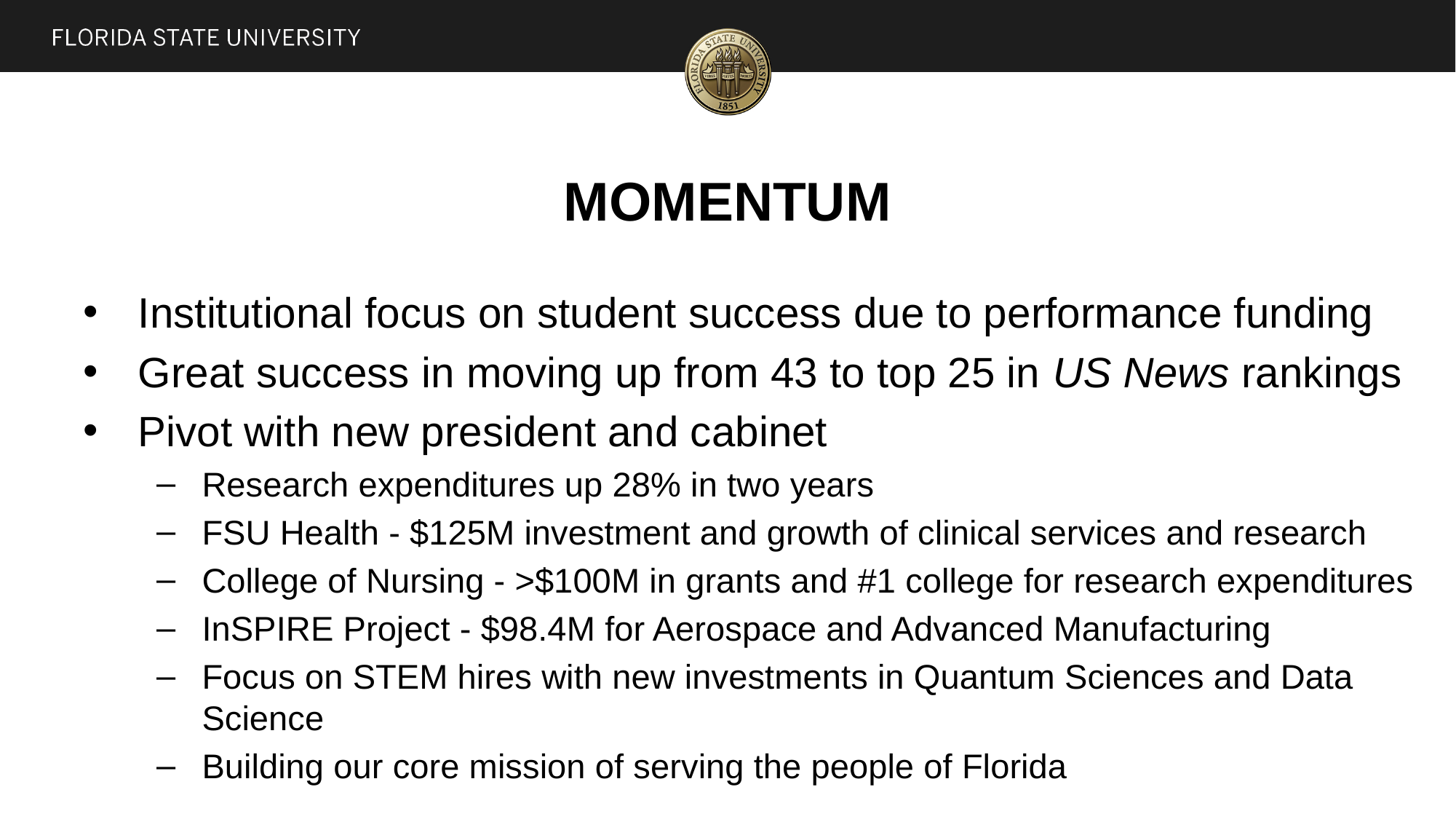

# MOMENTUM
Institutional focus on student success due to performance funding
Great success in moving up from 43 to top 25 in US News rankings
Pivot with new president and cabinet
Research expenditures up 28% in two years
FSU Health - $125M investment and growth of clinical services and research
College of Nursing - >$100M in grants and #1 college for research expenditures
InSPIRE Project - $98.4M for Aerospace and Advanced Manufacturing
Focus on STEM hires with new investments in Quantum Sciences and Data Science
Building our core mission of serving the people of Florida